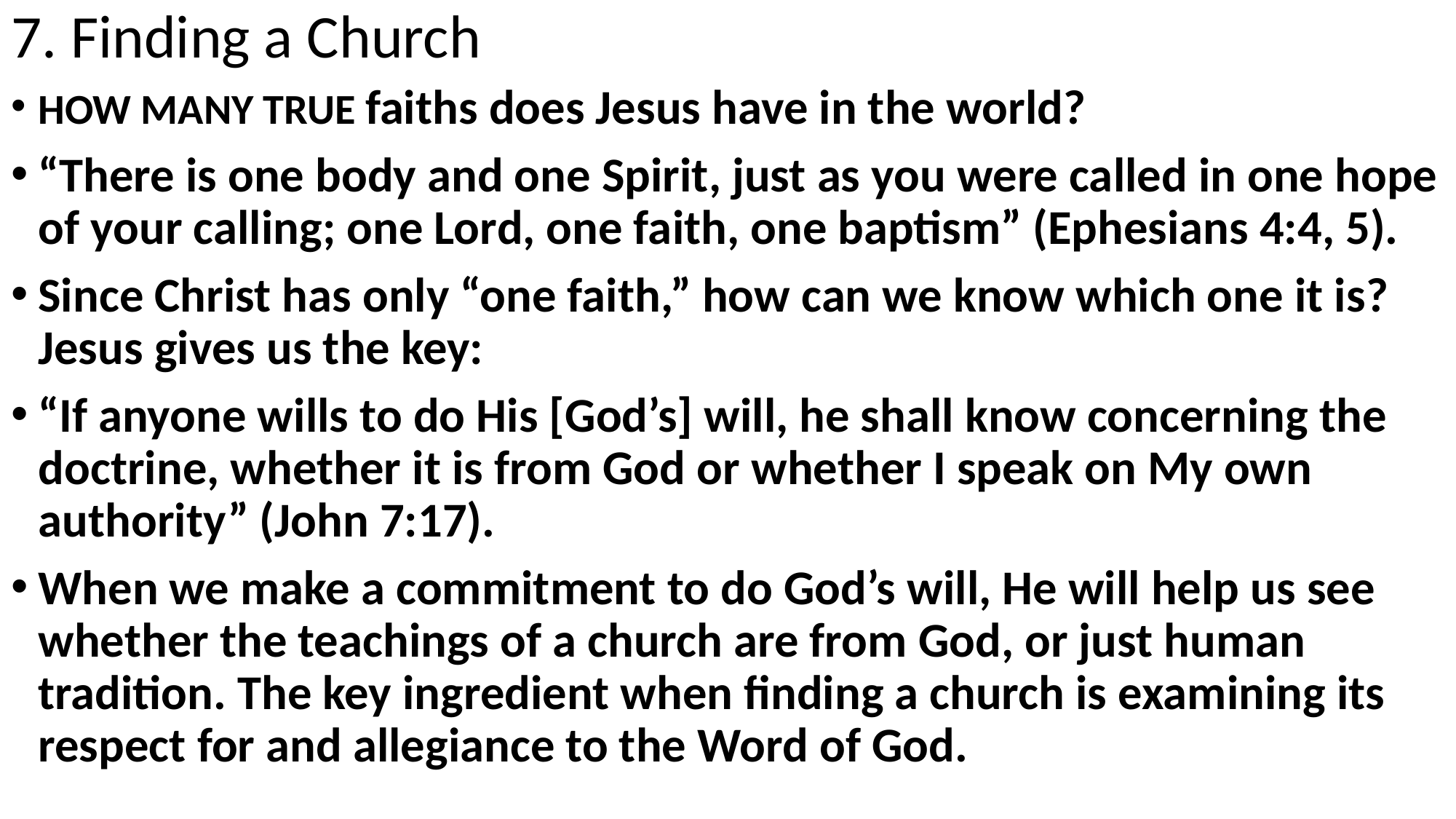

# 7. Finding a Church
HOW MANY TRUE faiths does Jesus have in the world?
“There is one body and one Spirit, just as you were called in one hope of your calling; one Lord, one faith, one baptism” (Ephesians 4:4, 5).
Since Christ has only “one faith,” how can we know which one it is? Jesus gives us the key:
“If anyone wills to do His [God’s] will, he shall know concerning the doctrine, whether it is from God or whether I speak on My own authority” (John 7:17).
When we make a commitment to do God’s will, He will help us see whether the teachings of a church are from God, or just human tradition. The key ingredient when finding a church is examining its respect for and allegiance to the Word of God.